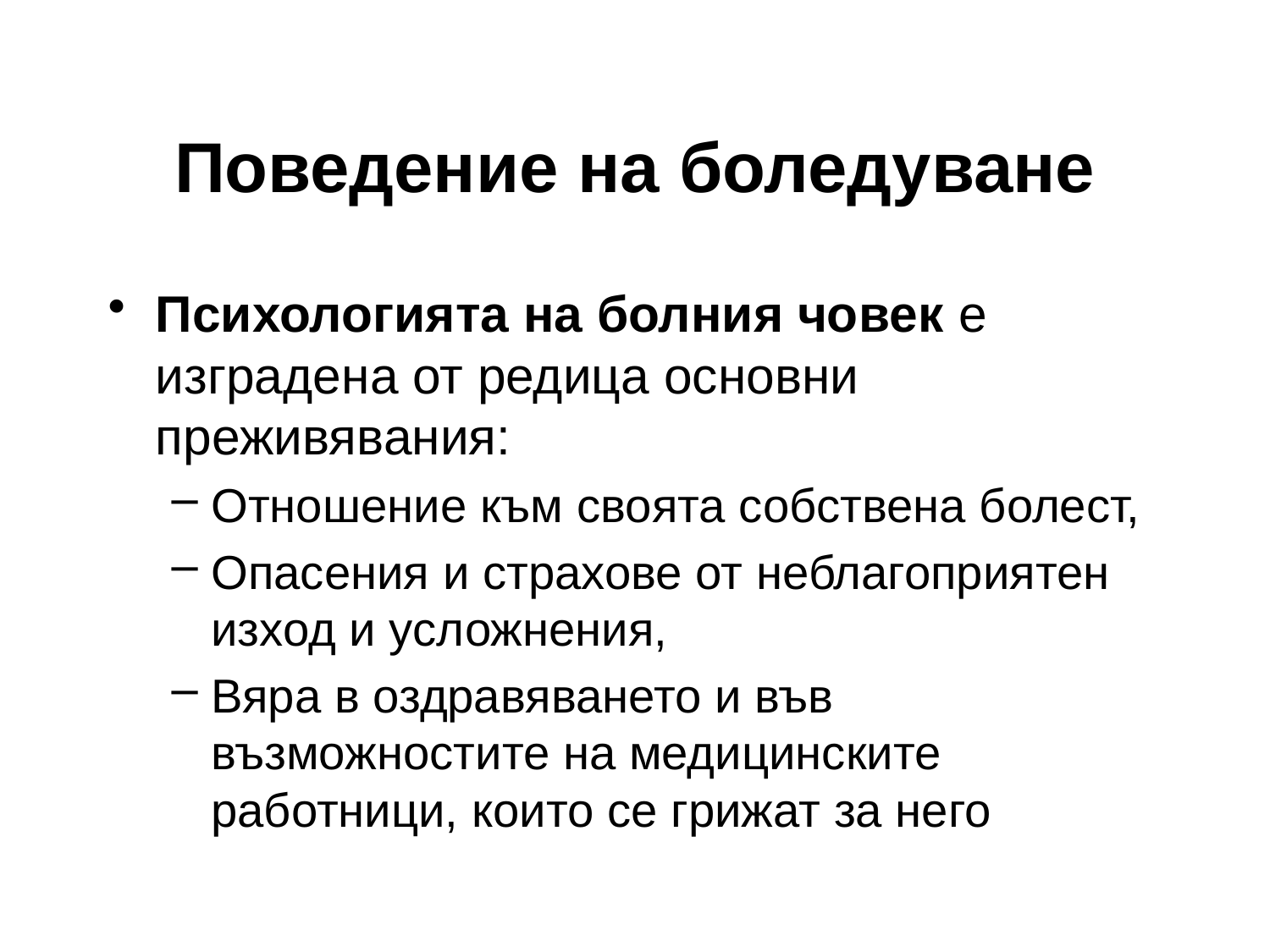

# Поведение на боледуване
Психологията на болния човек е изградена от редица основни преживявания:
Отношение към своята собствена болест,
Опасения и страхове от неблагоприятен изход и усложнения,
Вяра в оздравяването и във възможностите на медицинските работници, които се грижат за него